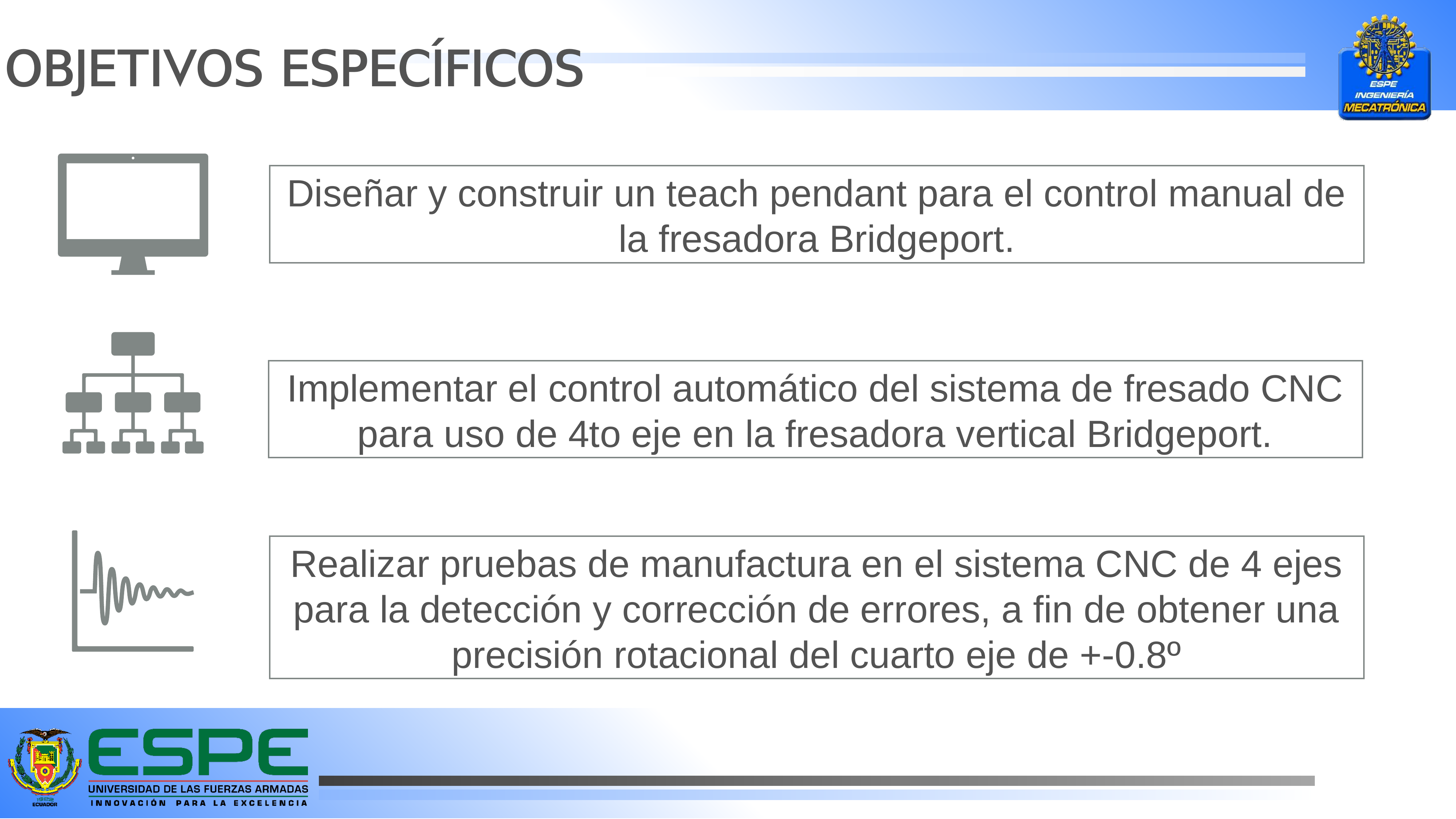

OBJETIVOS ESPECÍFICOS

Diseñar y construir un teach pendant para el control manual de la fresadora Bridgeport.

Implementar el control automático del sistema de fresado CNC para uso de 4to eje en la fresadora vertical Bridgeport.

Realizar pruebas de manufactura en el sistema CNC de 4 ejes para la detección y corrección de errores, a fin de obtener una precisión rotacional del cuarto eje de +-0.8º